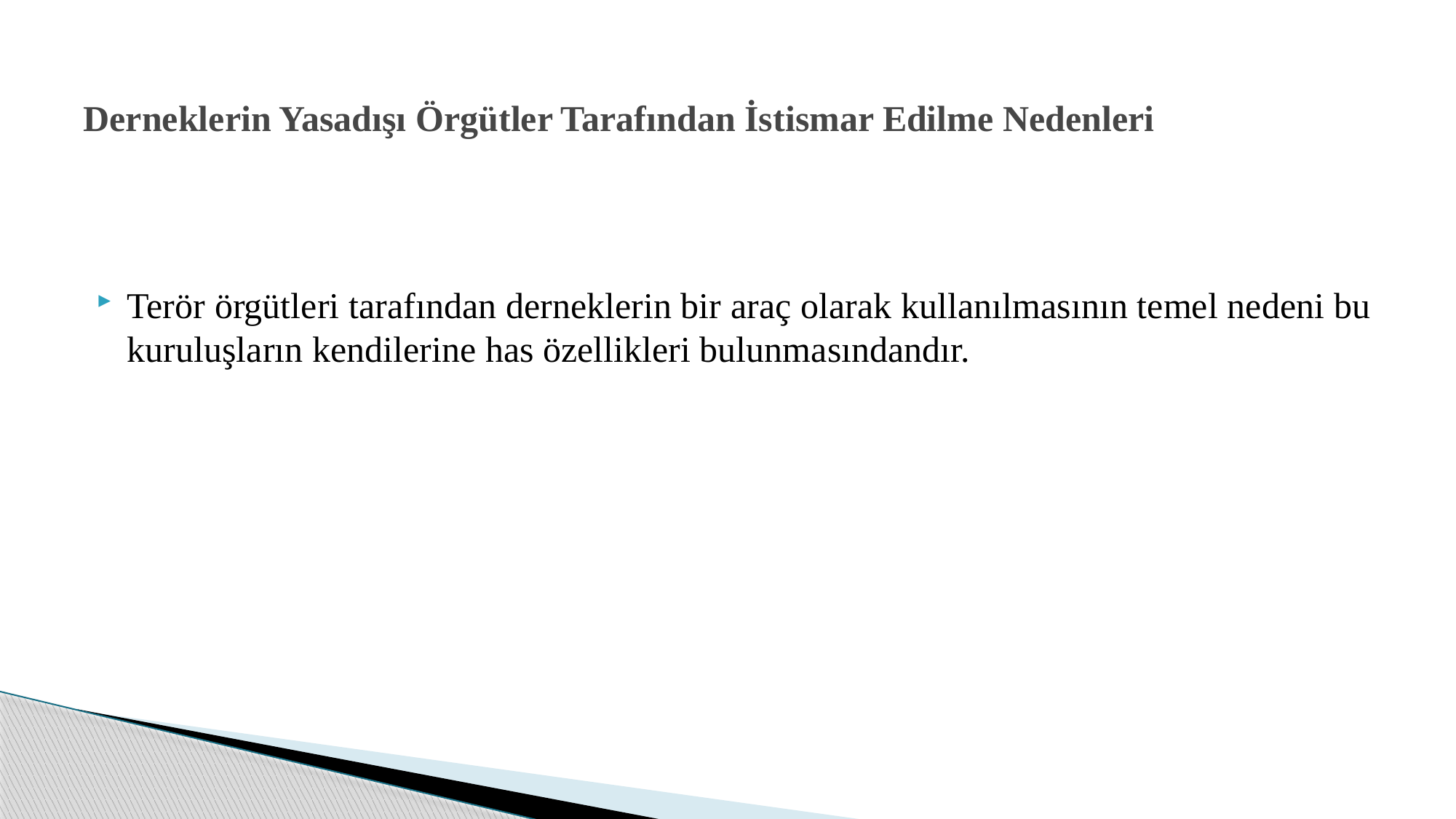

# Derneklerin Yasadışı Örgütler Tarafından İstismar Edilme Nedenleri

Terör örgütleri tarafından derneklerin bir araç olarak kullanılmasının temel nedeni bu kuruluşların kendilerine has özellikleri bulunmasındandır.